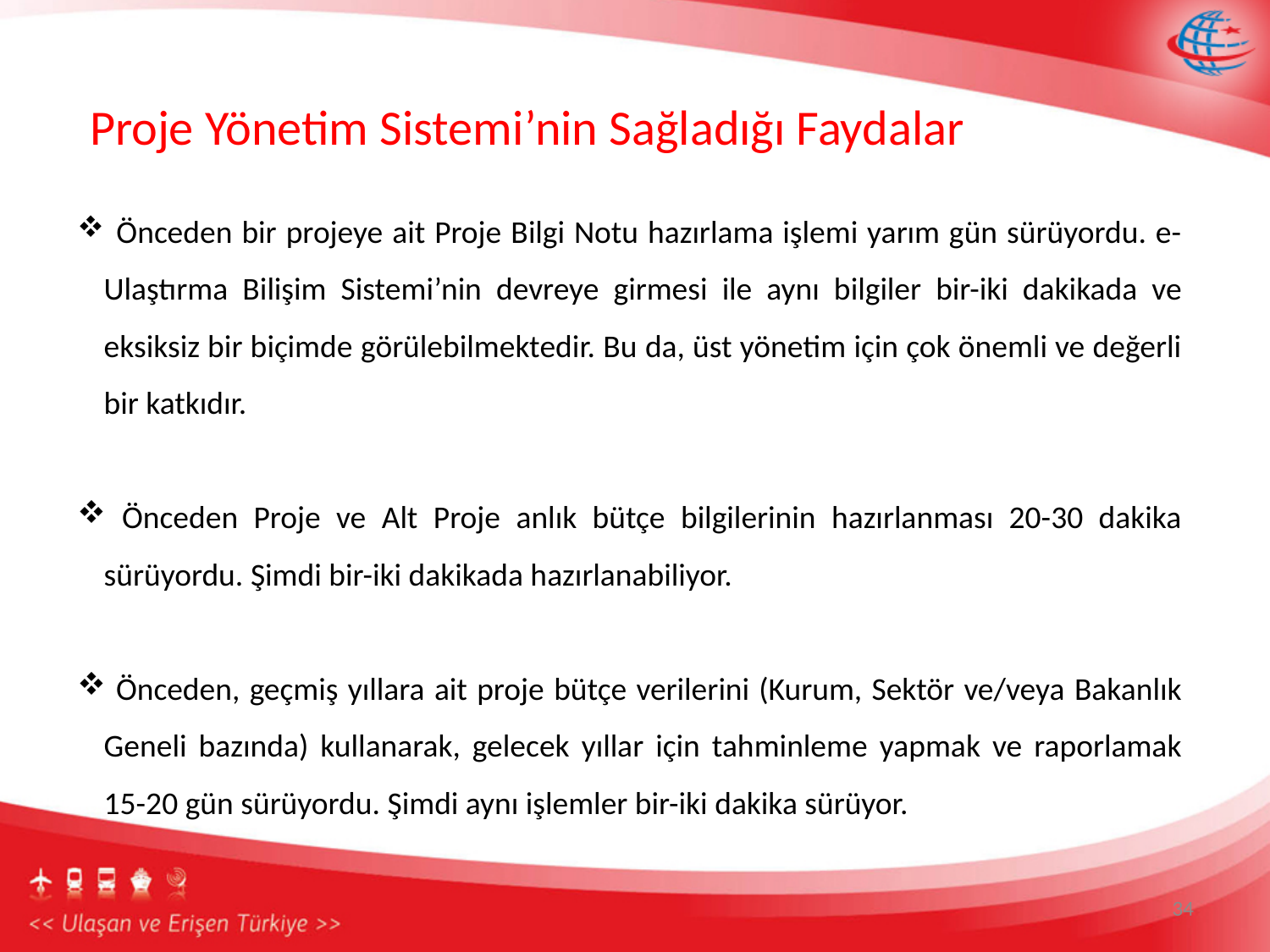

Proje Yönetim Sistemi’nin Sağladığı Faydalar
 Önceden bir projeye ait Proje Bilgi Notu hazırlama işlemi yarım gün sürüyordu. e-Ulaştırma Bilişim Sistemi’nin devreye girmesi ile aynı bilgiler bir-iki dakikada ve eksiksiz bir biçimde görülebilmektedir. Bu da, üst yönetim için çok önemli ve değerli bir katkıdır.

 Önceden Proje ve Alt Proje anlık bütçe bilgilerinin hazırlanması 20-30 dakika sürüyordu. Şimdi bir-iki dakikada hazırlanabiliyor.

 Önceden, geçmiş yıllara ait proje bütçe verilerini (Kurum, Sektör ve/veya Bakanlık Geneli bazında) kullanarak, gelecek yıllar için tahminleme yapmak ve raporlamak 15-20 gün sürüyordu. Şimdi aynı işlemler bir-iki dakika sürüyor.
34